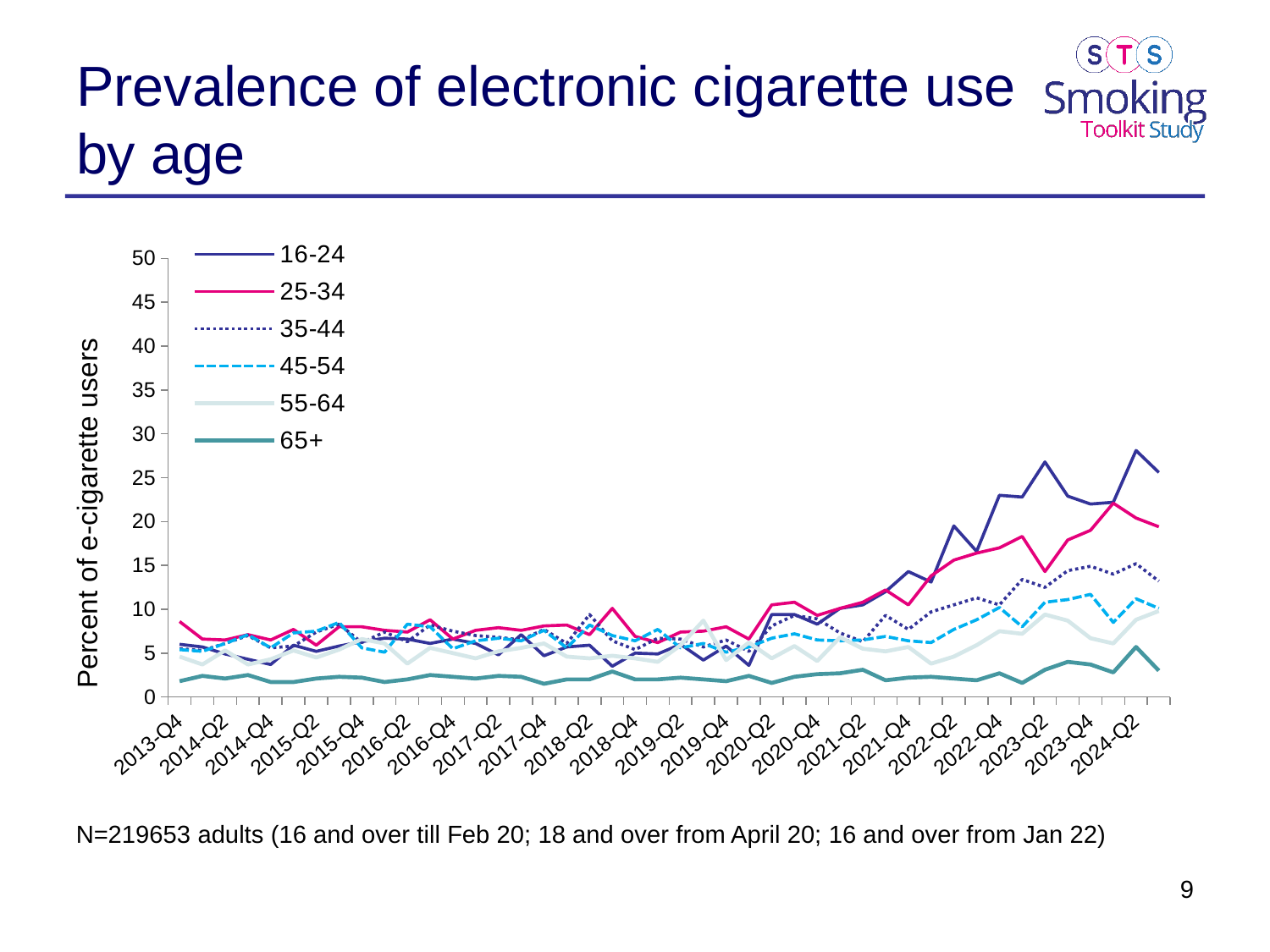

# Prevalence of electronic cigarette use by age

### Chart

| Category | 16-24 | 25-34 | 35-44 | 45-54 | 55-64 | 65+ |
|---|---|---|---|---|---|---|
| 2013-Q4 | 6.0 | 8.6 | 5.5 | 5.4 | 4.6 | 1.8 |
| 2014-Q1 | 5.7 | 6.6 | 5.3 | 5.2 | 3.7 | 2.4 |
| 2014-Q2 | 4.9 | 6.5 | 6.1 | 6.1 | 5.3 | 2.1 |
| 2014-Q3 | 4.3 | 7.1 | 7.0 | 7.1 | 3.7 | 2.5 |
| 2014-Q4 | 3.7 | 6.5 | 5.6 | 5.6 | 4.3 | 1.7 |
| 2015-Q1 | 5.9 | 7.7 | 5.8 | 7.3 | 5.3 | 1.7 |
| 2015-Q2 | 5.2 | 5.9 | 7.4 | 7.5 | 4.5 | 2.1 |
| 2015-Q3 | 5.8 | 8.0 | 8.3 | 8.5 | 5.4 | 2.3 |
| 2015-Q4 | 6.3 | 8.0 | 6.2 | 5.6 | 6.6 | 2.2 |
| 2016-Q1 | 6.7 | 7.6 | 7.4 | 5.1 | 6.1 | 1.7 |
| 2016-Q2 | 6.6 | 7.4 | 6.3 | 8.3 | 3.8 | 2.0 |
| 2016-Q3 | 6.1 | 8.8 | 8.2 | 8.0 | 5.6 | 2.5 |
| 2016-Q4 | 6.6 | 6.6 | 7.5 | 5.5 | 5.0 | 2.3 |
| 2017-Q1 | 6.1 | 7.6 | 7.0 | 6.4 | 4.4 | 2.1 |
| 2017-Q2 | 4.8 | 7.9 | 6.8 | 6.7 | 5.2 | 2.4 |
| 2017-Q3 | 7.1 | 7.6 | 6.5 | 6.4 | 5.6 | 2.3 |
| 2017-Q4 | 4.7 | 8.1 | 7.7 | 7.6 | 6.1 | 1.5 |
| 2018-Q1 | 5.7 | 8.2 | 6.1 | 5.6 | 4.6 | 2.0 |
| 2018-Q2 | 5.9 | 7.1 | 9.4 | 8.2 | 4.4 | 2.0 |
| 2018-Q3 | 3.5 | 10.1 | 6.4 | 7.0 | 4.7 | 2.9 |
| 2018-Q4 | 5.0 | 6.9 | 5.4 | 6.4 | 4.4 | 2.0 |
| 2019-Q1 | 4.9 | 6.2 | 6.7 | 7.7 | 4.0 | 2.0 |
| 2019-Q2 | 6.0 | 7.4 | 6.6 | 5.6 | 5.9 | 2.2 |
| 2019-Q3 | 4.2 | 7.5 | 5.7 | 6.1 | 8.7 | 2.0 |
| 2019-Q4 | 5.8 | 8.0 | 6.5 | 5.1 | 4.2 | 1.8 |
| 2020-Q1 | 3.6 | 6.6 | 5.2 | 5.7 | 6.2 | 2.4 |
| 2020-Q2 | 9.4 | 10.5 | 8.1 | 6.7 | 4.4 | 1.6 |
| 2020-Q3 | 9.4 | 10.8 | 9.3 | 7.2 | 5.8 | 2.3 |
| 2020-Q4 | 8.3 | 9.3 | 8.9 | 6.5 | 4.1 | 2.6 |
| 2021-Q1 | 10.1 | 10.1 | 7.3 | 6.4 | 6.8 | 2.7 |
| 2021-Q2 | 10.5 | 10.8 | 6.3 | 6.5 | 5.5 | 3.1 |
| 2021-Q3 | 12.0 | 12.2 | 9.3 | 6.9 | 5.2 | 1.9 |
| 2021-Q4 | 14.3 | 10.5 | 7.7 | 6.4 | 5.7 | 2.2 |
| 2022-Q1 | 13.1 | 13.8 | 9.7 | 6.2 | 3.8 | 2.3 |
| 2022-Q2 | 19.5 | 15.6 | 10.5 | 7.7 | 4.6 | 2.1 |
| 2022-Q3 | 16.6 | 16.4 | 11.3 | 8.8 | 5.9 | 1.9 |
| 2022-Q4 | 23.0 | 17.0 | 10.5 | 10.2 | 7.5 | 2.7 |
| 2023-Q1 | 22.8 | 18.3 | 13.4 | 8.0 | 7.2 | 1.6 |
| 2023-Q2 | 26.8 | 14.3 | 12.5 | 10.8 | 9.4 | 3.1 |
| 2023-Q3 | 22.9 | 17.9 | 14.4 | 11.1 | 8.7 | 4.0 |
| 2023-Q4 | 22.0 | 19.0 | 14.9 | 11.7 | 6.7 | 3.7 |
| 2024-Q1 | 22.2 | 22.1 | 14.0 | 8.5 | 6.1 | 2.8 |
| 2024-Q2 | 28.1 | 20.4 | 15.2 | 11.2 | 8.8 | 5.7 |
| 2024-Q3 | 25.6 | 19.4 | 13.2 | 10.1 | 9.8 | 3.0 |
N=219653 adults (16 and over till Feb 20; 18 and over from April 20; 16 and over from Jan 22)
9